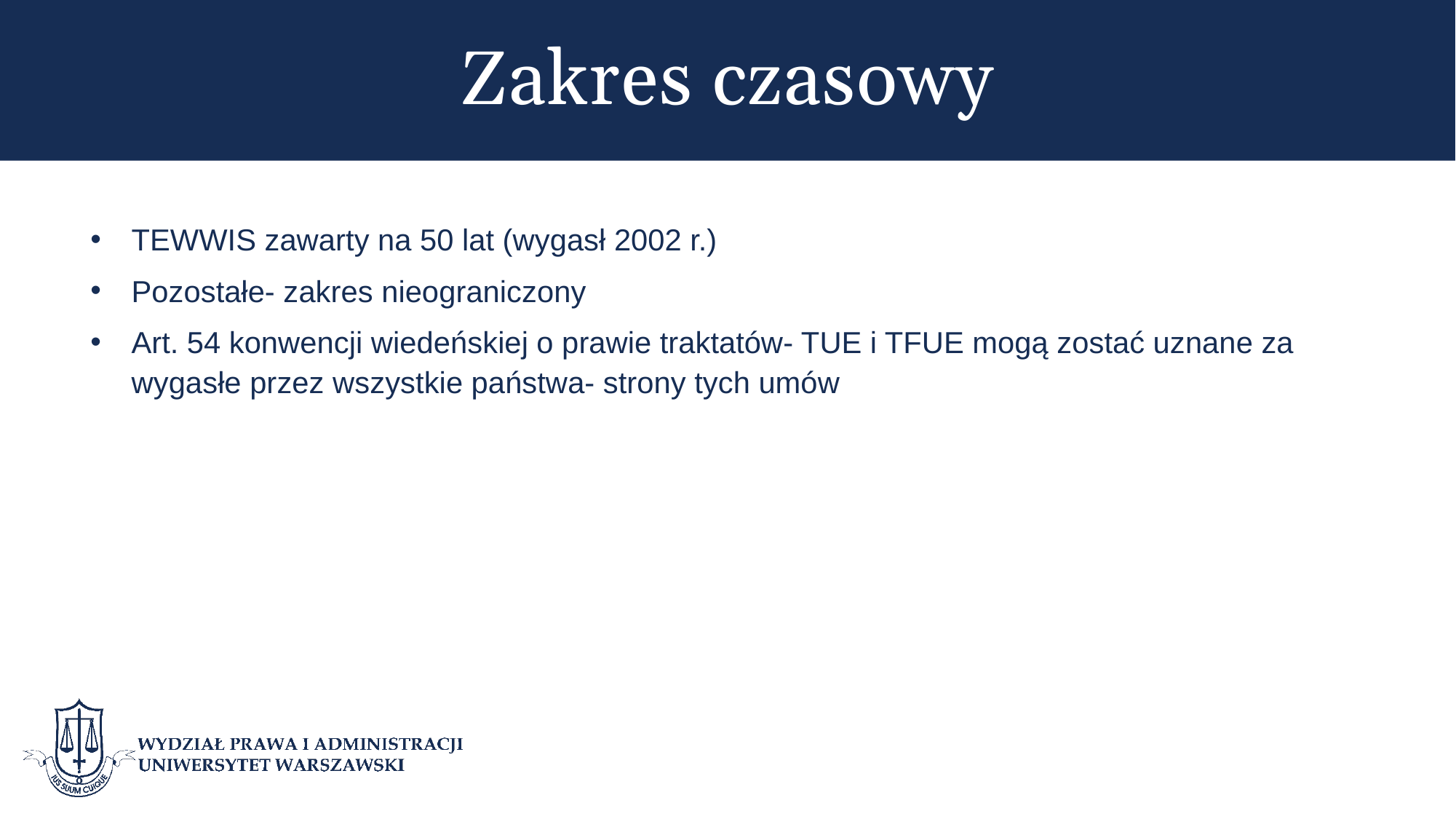

# Zakres czasowy
TEWWIS zawarty na 50 lat (wygasł 2002 r.)
Pozostałe- zakres nieograniczony
Art. 54 konwencji wiedeńskiej o prawie traktatów- TUE i TFUE mogą zostać uznane za wygasłe przez wszystkie państwa- strony tych umów